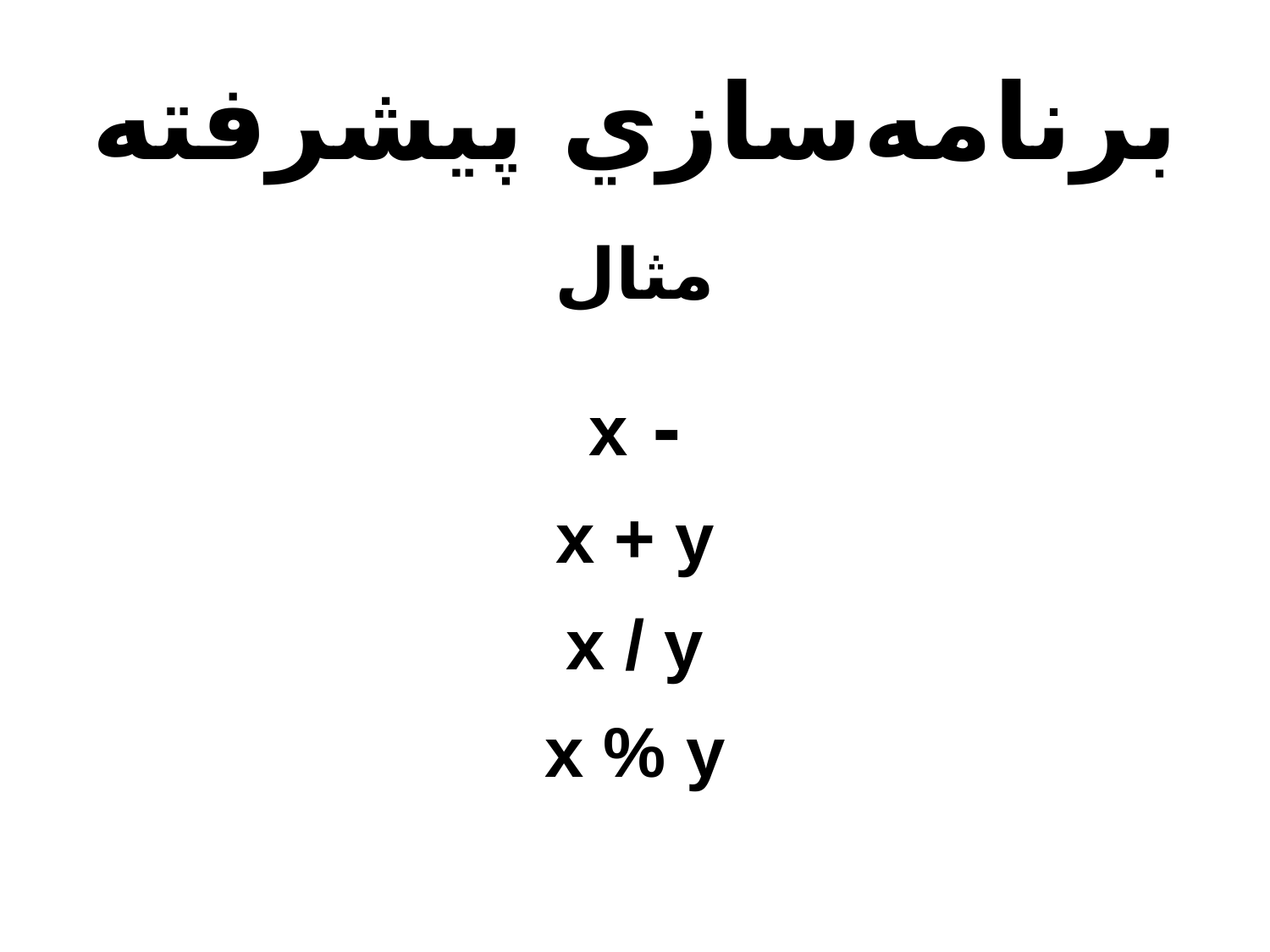

# برنامه‌سازي پيشرفته
مثال

- x
x + y
x / y
x % y